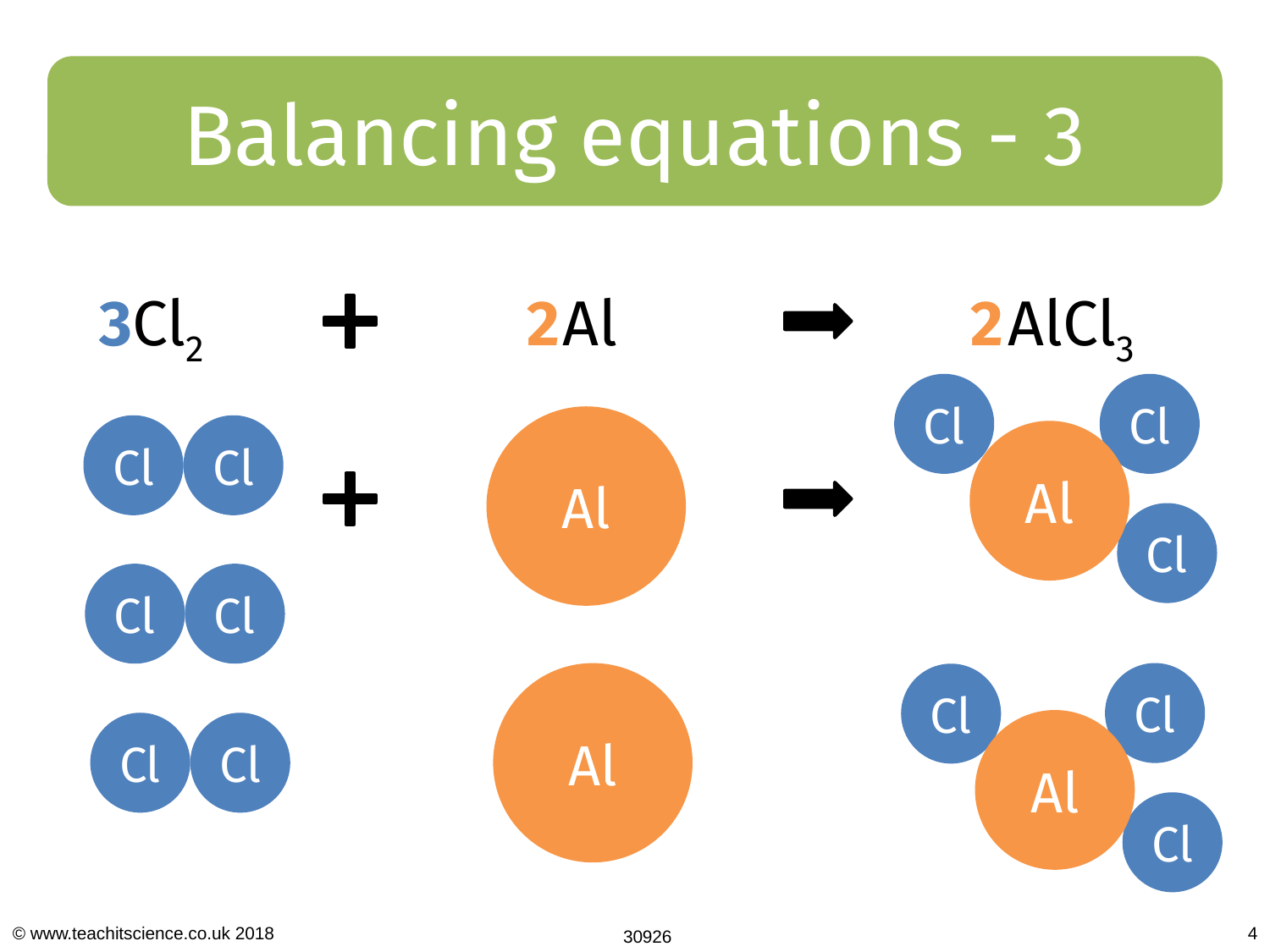

Balancing equations - 3
AlCl3
2
Cl2
3
Al
2

Cl
Cl
Al
Cl
Al
Cl
Cl

Cl
Cl
Al
Cl
Cl
Al
Cl
Cl
Cl